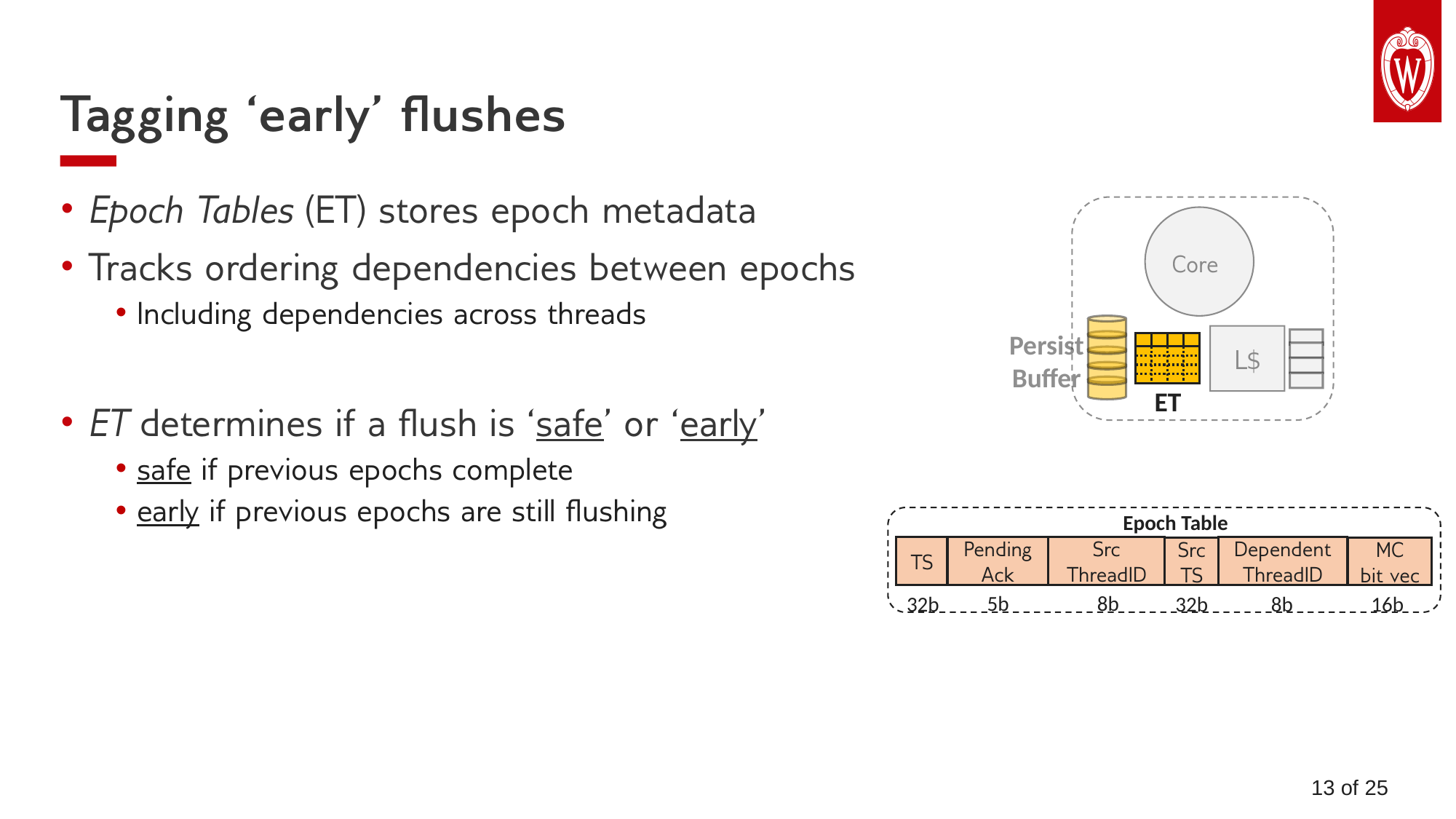

Tagging ‘early’ flushes
Epoch Tables (ET) stores epoch metadata
Tracks ordering dependencies between epochs
Including dependencies across threads

ET determines if a flush is ‘safe’ or ‘early’
safe if previous epochs complete
early if previous epochs are still flushing

Core

Persist
Buffer
L$

ET
Epoch Table

Pending Ack
Src
ThreadID
TS
Dependent
ThreadID
MC
bit vec
Src TS
5b
8b
32b
8b
16b
32b